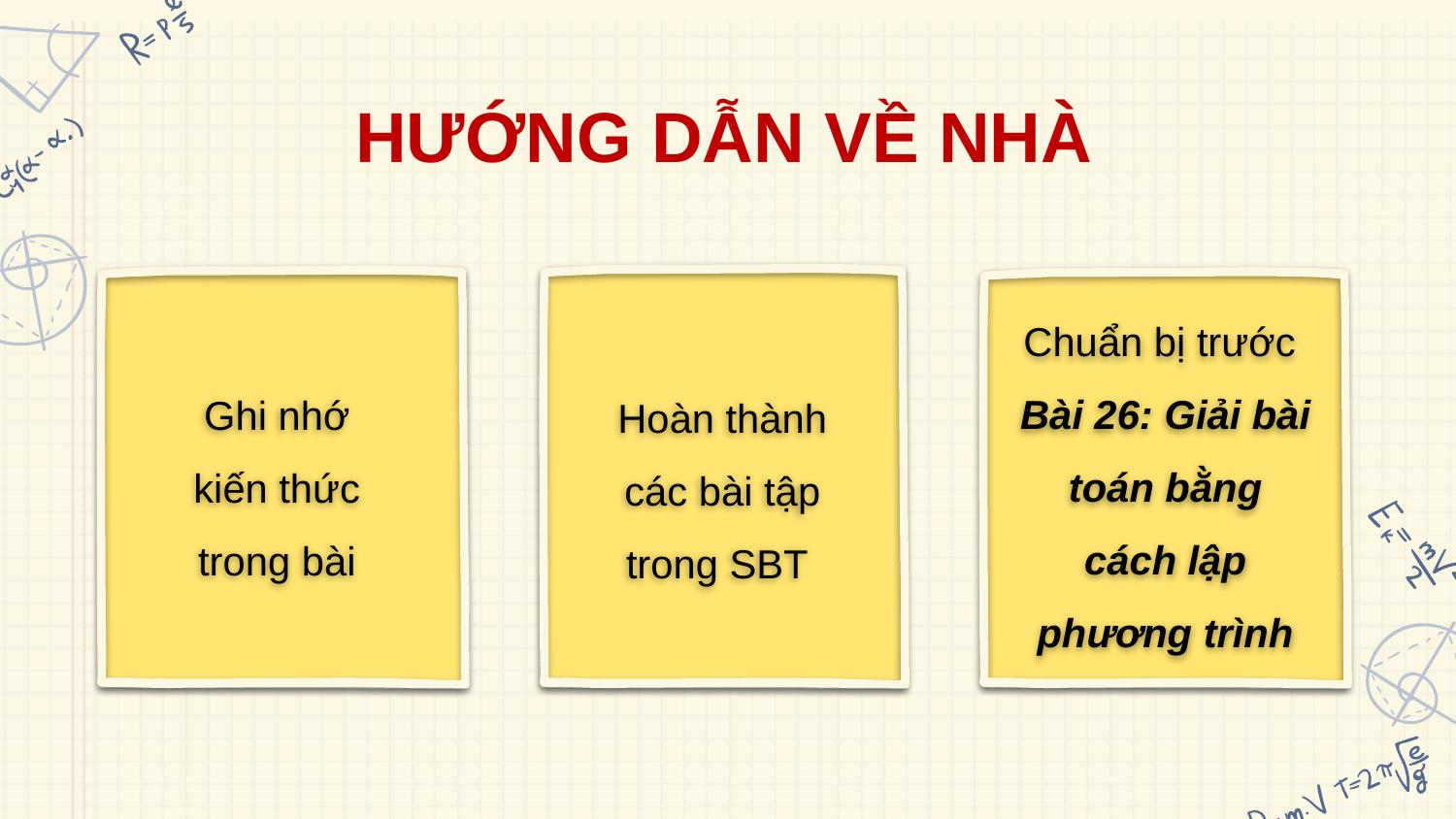

HƯỚNG DẪN VỀ NHÀ

Hoàn thành các bài tập trong SBT

Ghi nhớ
kiến thức
trong bài

Chuẩn bị trước
Bài 26: Giải bài toán bằng cách lập phương trình